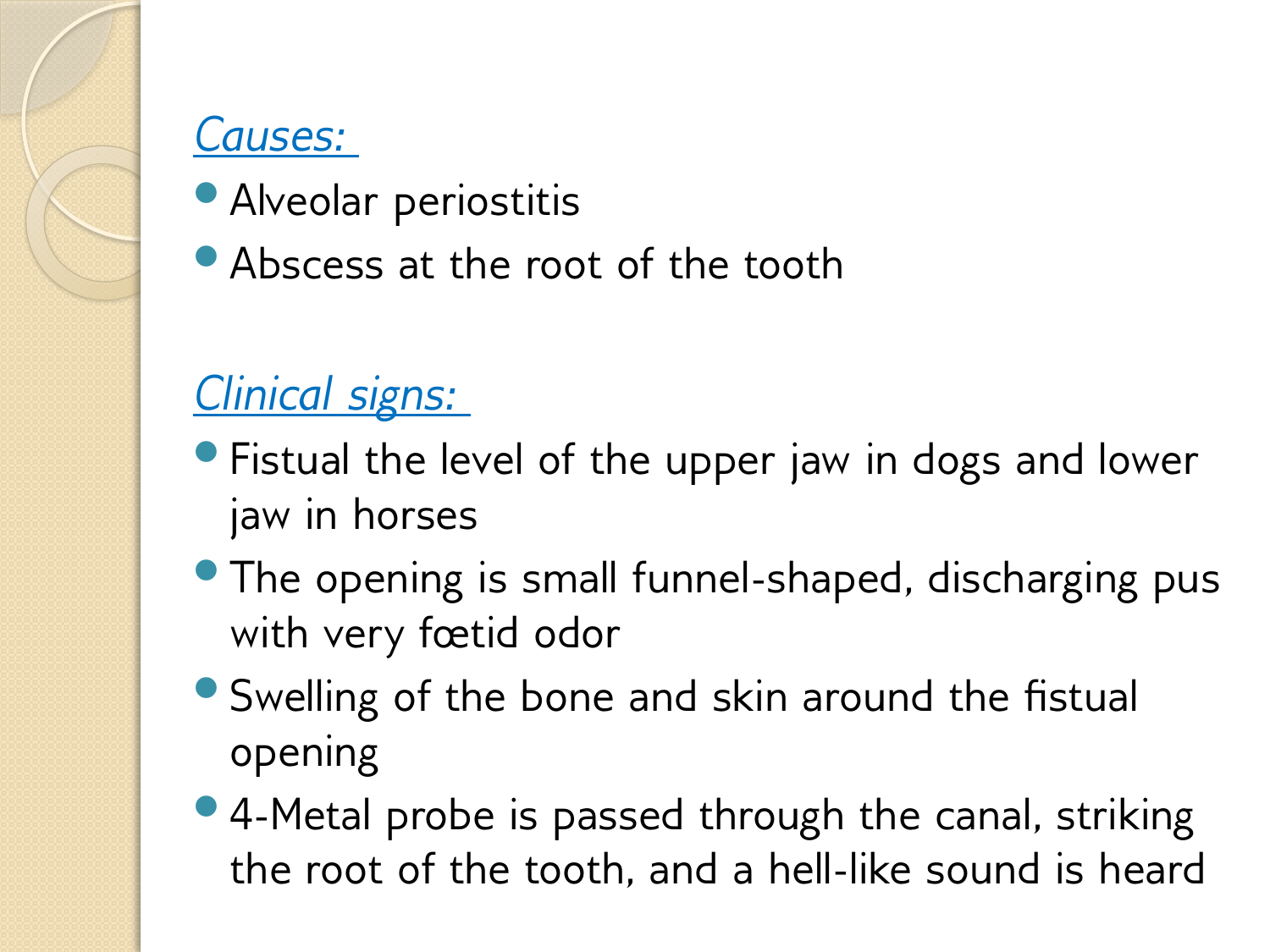

#
Causes:
Alveolar periostitis
Abscess at the root of the tooth

Clinical signs:
Fistual the level of the upper jaw in dogs and lower jaw in horses
The opening is small funnel-shaped, discharging pus with very foetid odor
Swelling of the bone and skin around the fistual opening
4-Metal probe is passed through the canal, striking the root of the tooth, and a hell-like sound is heard